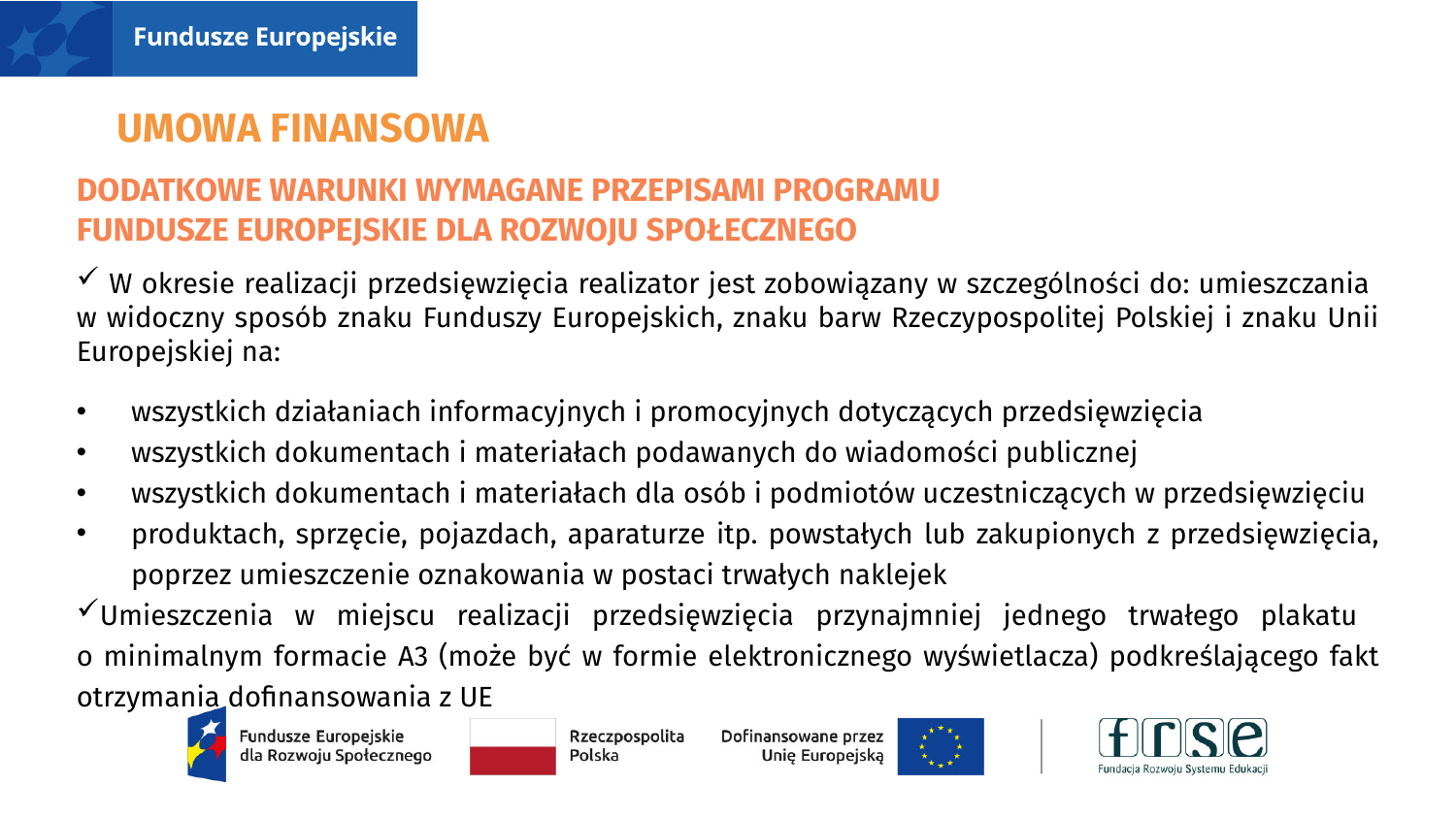

# UMOWA FINANSOWA

DODATKOWE WARUNKI WYMAGANE PRZEPISAMI PROGRAMU
FUNDUSZE EUROPEJSKIE DLA ROZWOJU SPOŁECZNEGO
 W okresie realizacji przedsięwzięcia realizator jest zobowiązany w szczególności do: umieszczania
w widoczny sposób znaku Funduszy Europejskich, znaku barw Rzeczypospolitej Polskiej i znaku Unii Europejskiej na:
wszystkich działaniach informacyjnych i promocyjnych dotyczących przedsięwzięcia
wszystkich dokumentach i materiałach podawanych do wiadomości publicznej
wszystkich dokumentach i materiałach dla osób i podmiotów uczestniczących w przedsięwzięciu
produktach, sprzęcie, pojazdach, aparaturze itp. powstałych lub zakupionych z przedsięwzięcia, poprzez umieszczenie oznakowania w postaci trwałych naklejek
Umieszczenia w miejscu realizacji przedsięwzięcia przynajmniej jednego trwałego plakatu
o minimalnym formacie A3 (może być w formie elektronicznego wyświetlacza) podkreślającego fakt otrzymania dofinansowania z UE